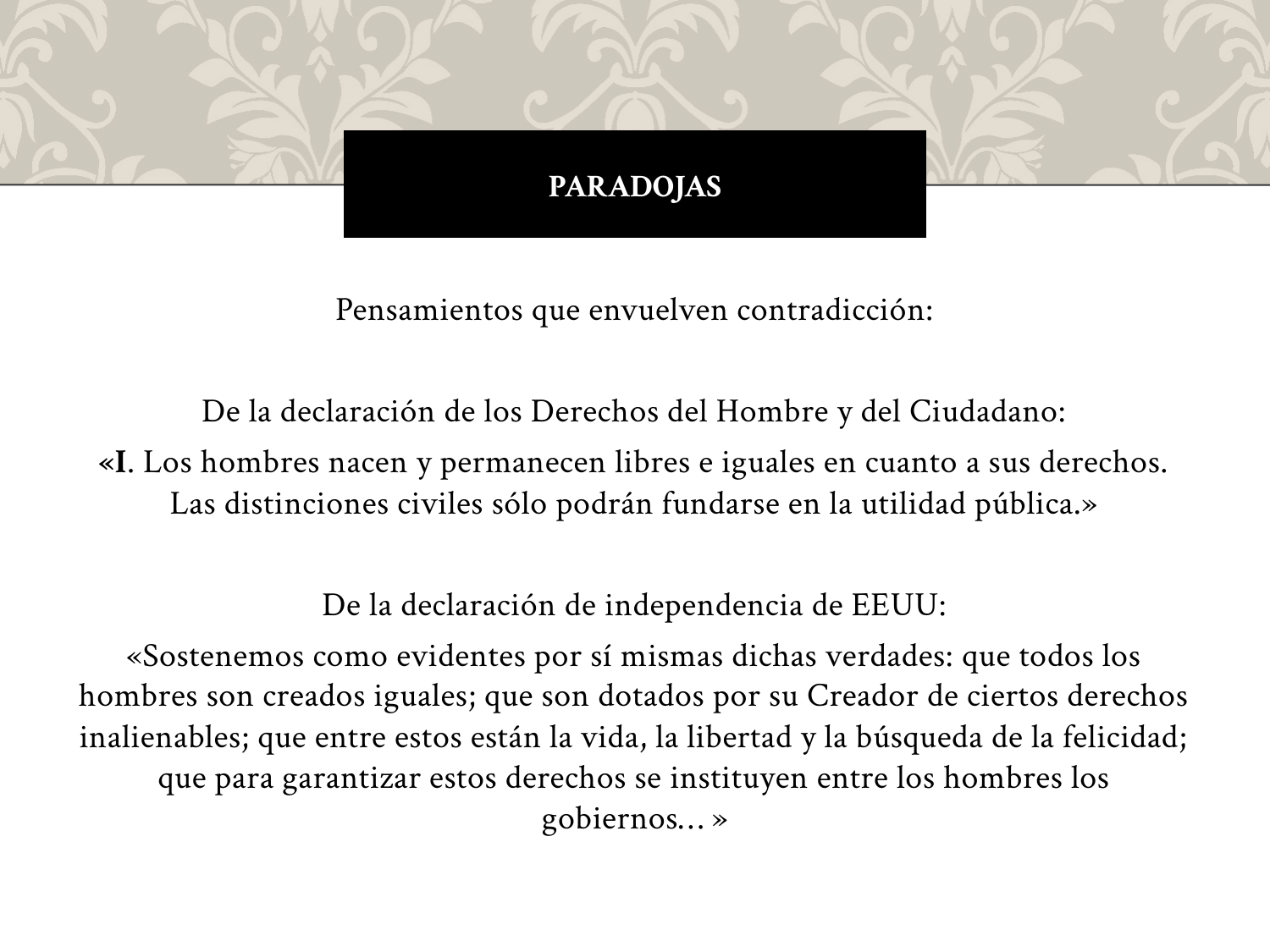

# paradojas
Pensamientos que envuelven contradicción:

De la declaración de los Derechos del Hombre y del Ciudadano:
«I. Los hombres nacen y permanecen libres e iguales en cuanto a sus derechos. Las distinciones civiles sólo podrán fundarse en la utilidad pública.»

De la declaración de independencia de EEUU:
«Sostenemos como evidentes por sí mismas dichas verdades: que todos los hombres son creados iguales; que son dotados por su Creador de ciertos derechos inalienables; que entre estos están la vida, la libertad y la búsqueda de la felicidad; que para garantizar estos derechos se instituyen entre los hombres los gobiernos… »